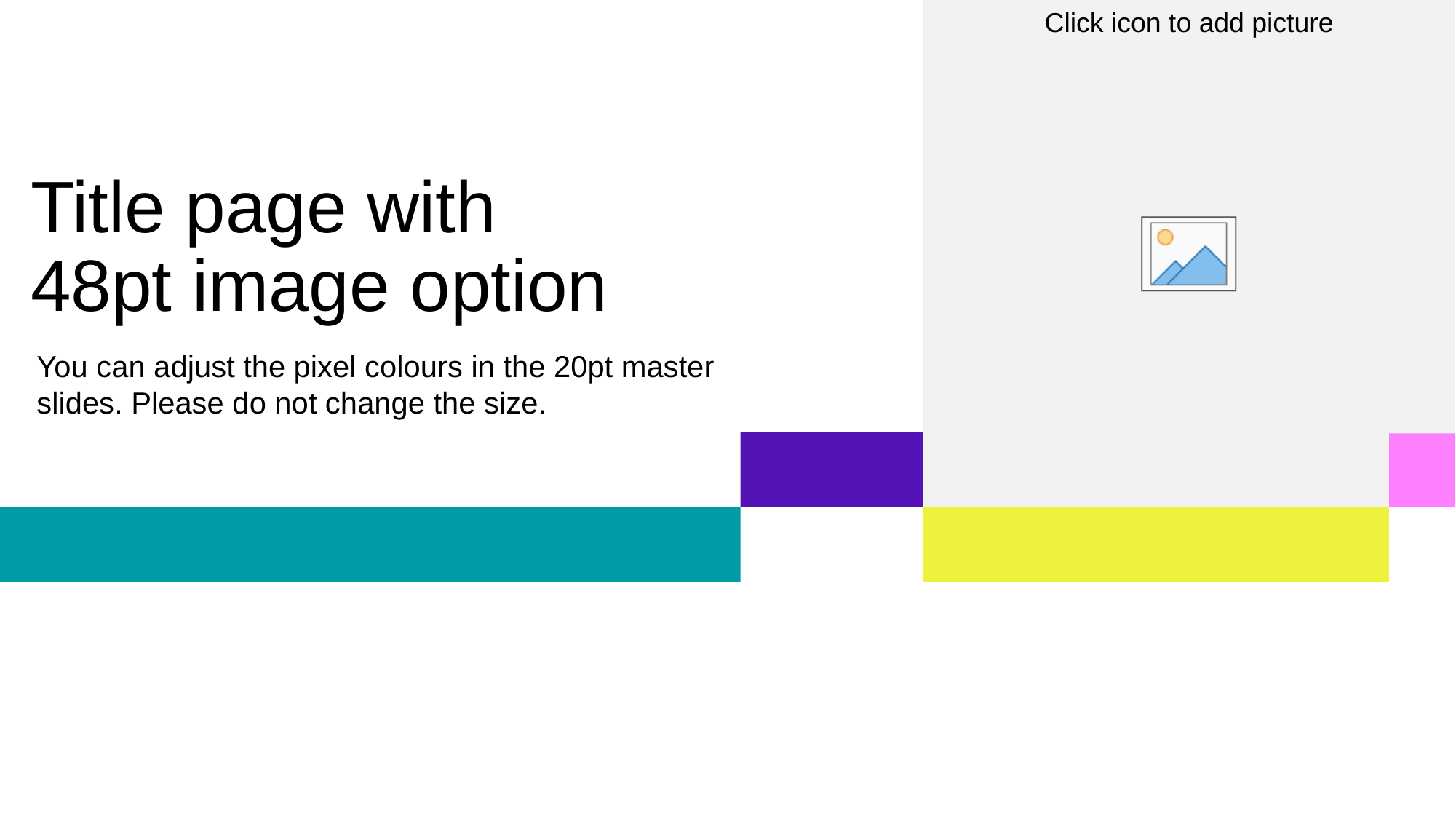

# Title page with 48pt image option
You can adjust the pixel colours in the 20pt master slides. Please do not change the size.